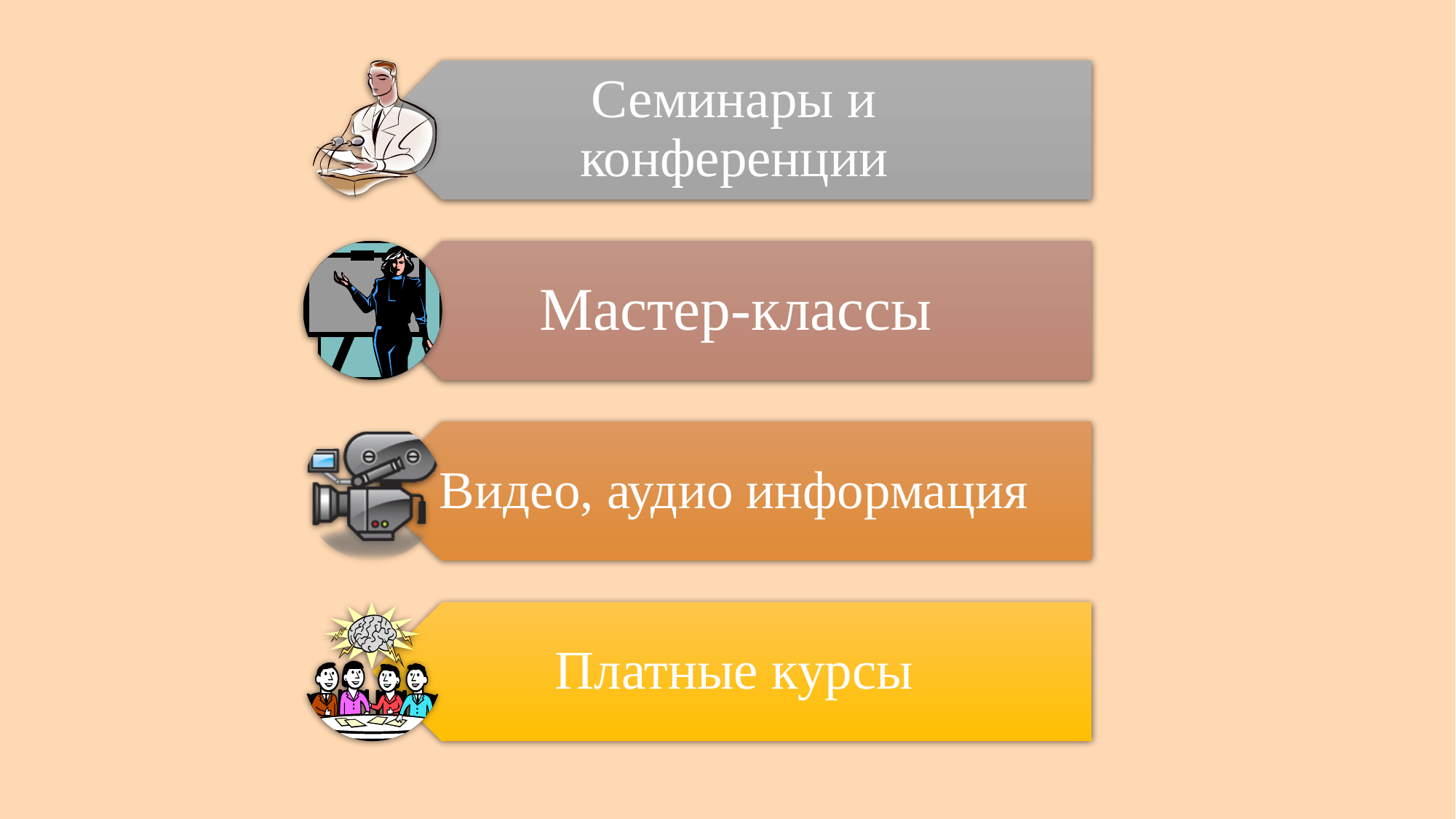

Семинары и конференции
Мастер-классы
Видео, аудио информация
Платные курсы